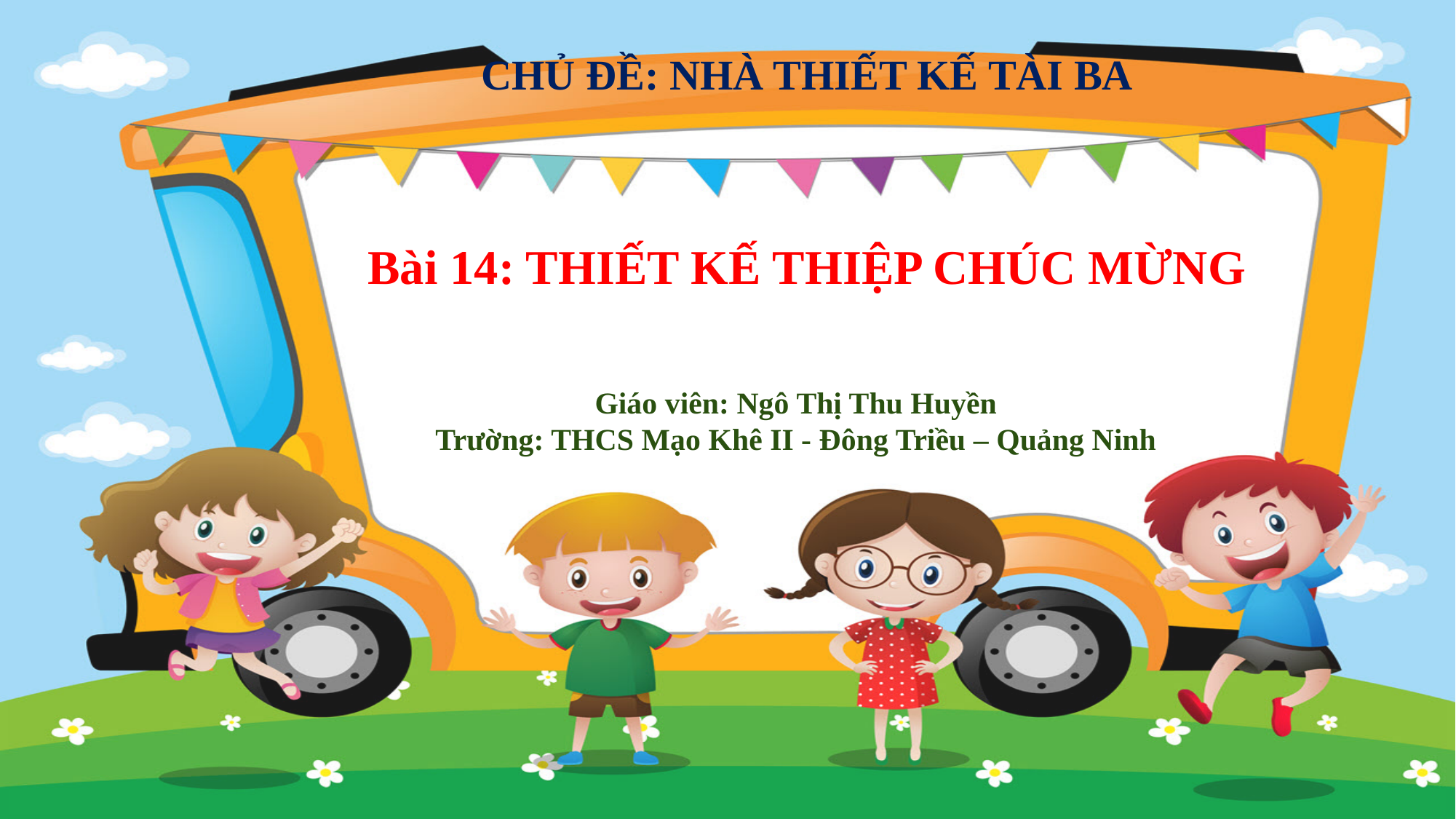

CHỦ ĐỀ: NHÀ THIẾT KẾ TÀI BA
Bài 14: THIẾT KẾ THIỆP CHÚC MỪNG
Giáo viên: Ngô Thị Thu Huyền
Trường: THCS Mạo Khê II - Đông Triều – Quảng Ninh